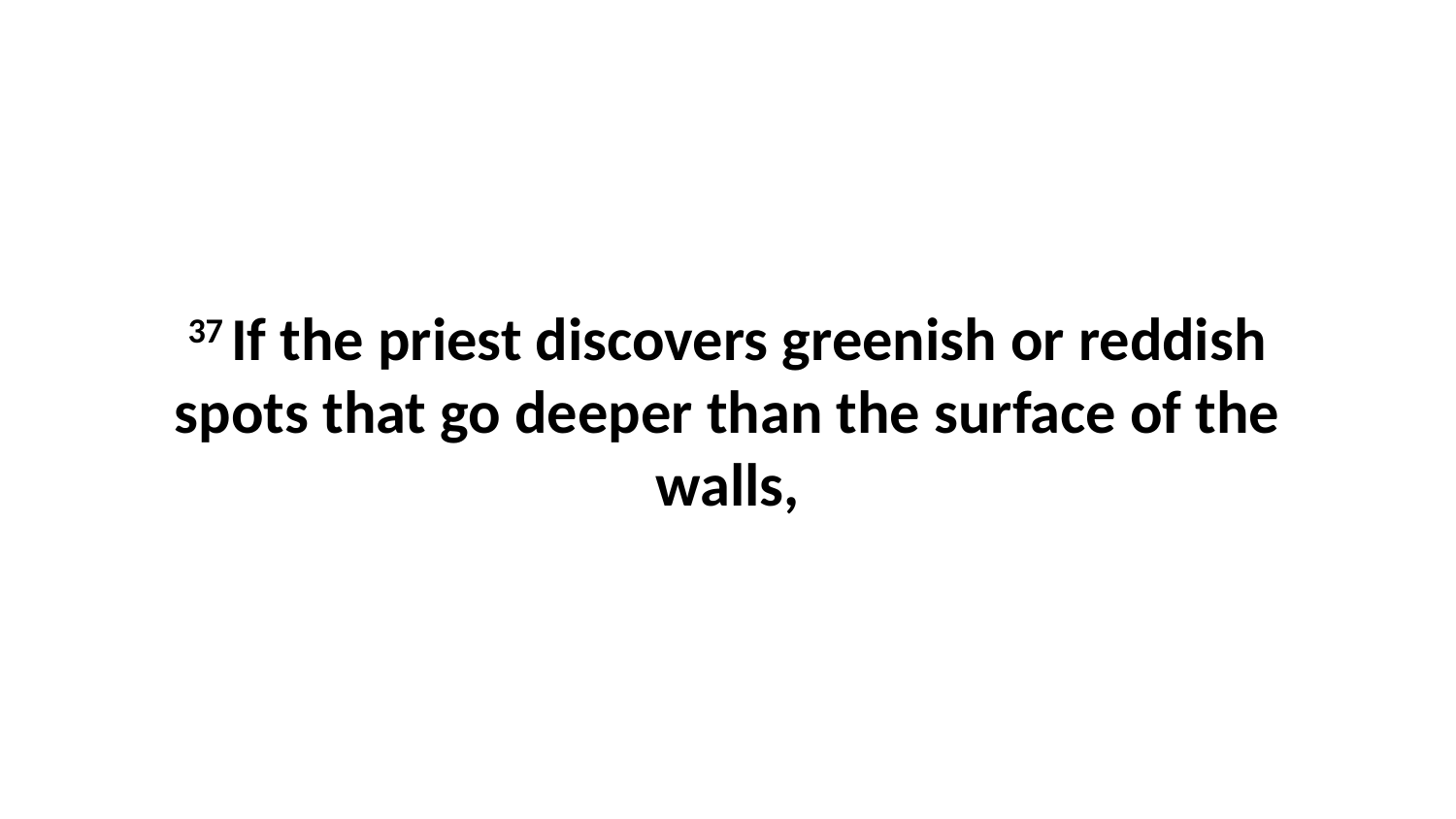

37 If the priest discovers greenish or reddish spots that go deeper than the surface of the walls,